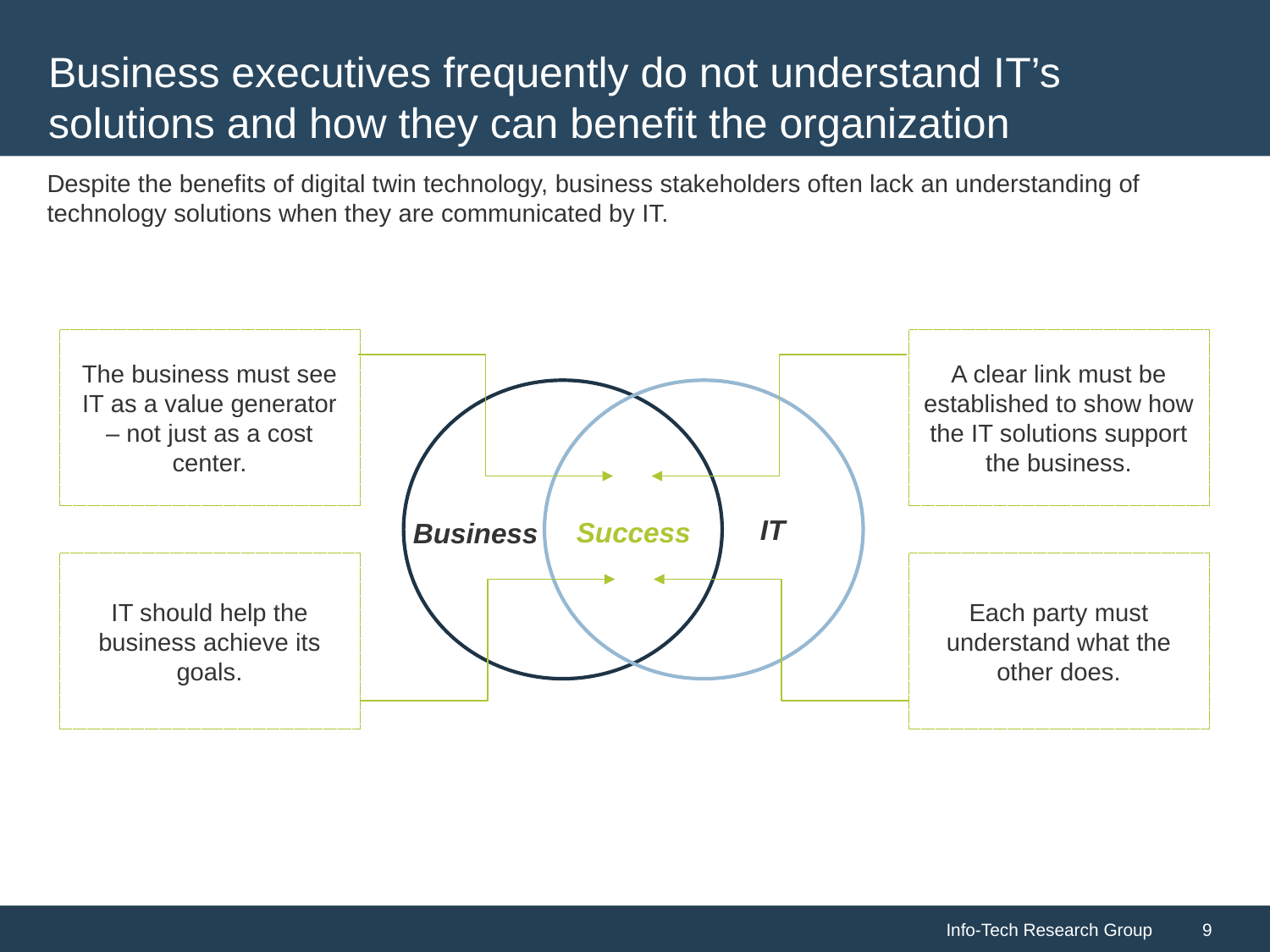

# Business executives frequently do not understand IT’s solutions and how they can benefit the organization
Despite the benefits of digital twin technology, business stakeholders often lack an understanding of technology solutions when they are communicated by IT.

The business must see IT as a value generator – not just as a cost center.
A clear link must be established to show how the IT solutions support the business.

IT
Success
Business
IT should help the business achieve its goals.
Each party must understand what the other does.